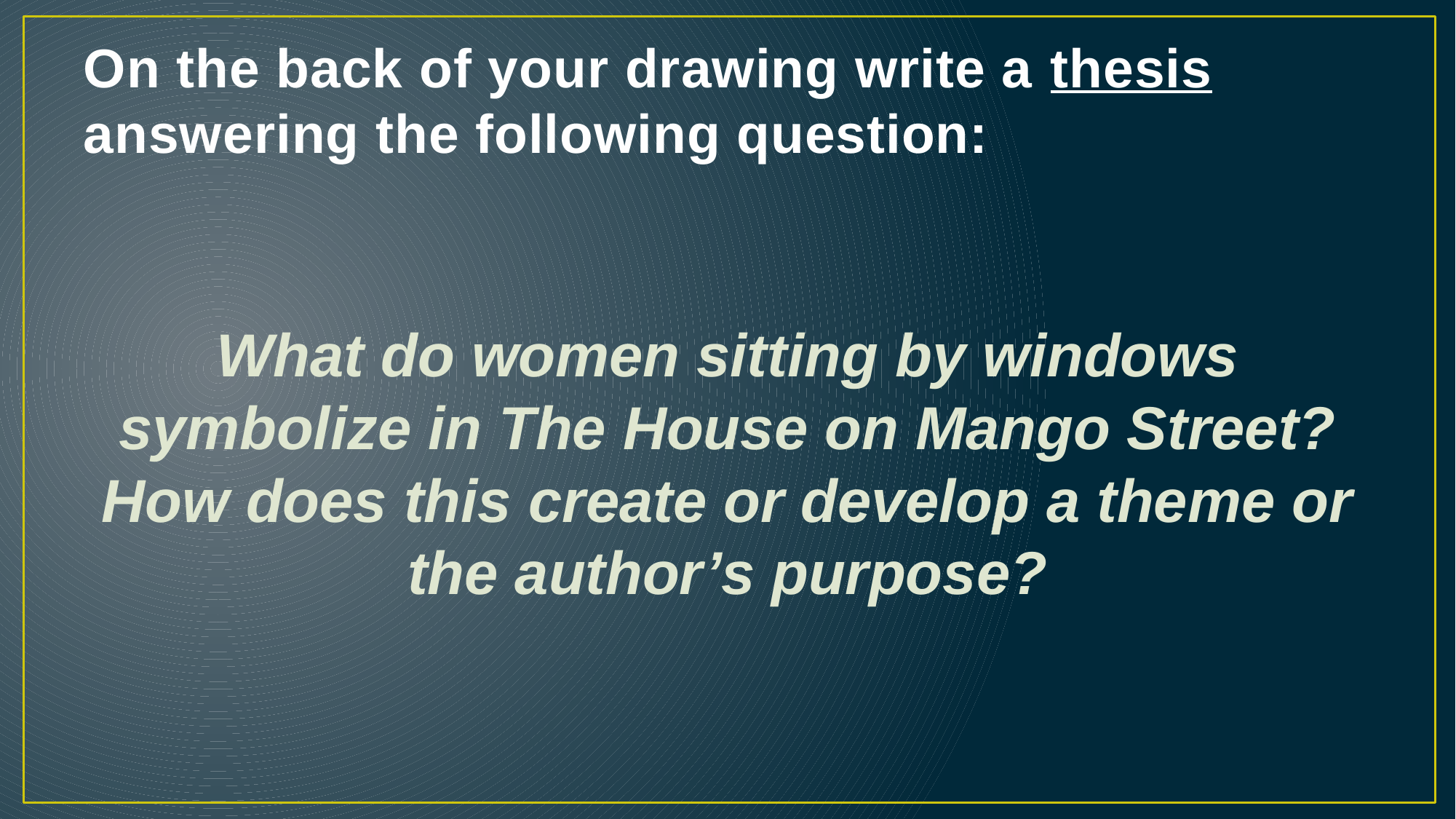

# On the back of your drawing write a thesis answering the following question:
What do women sitting by windows symbolize in The House on Mango Street? How does this create or develop a theme or the author’s purpose?